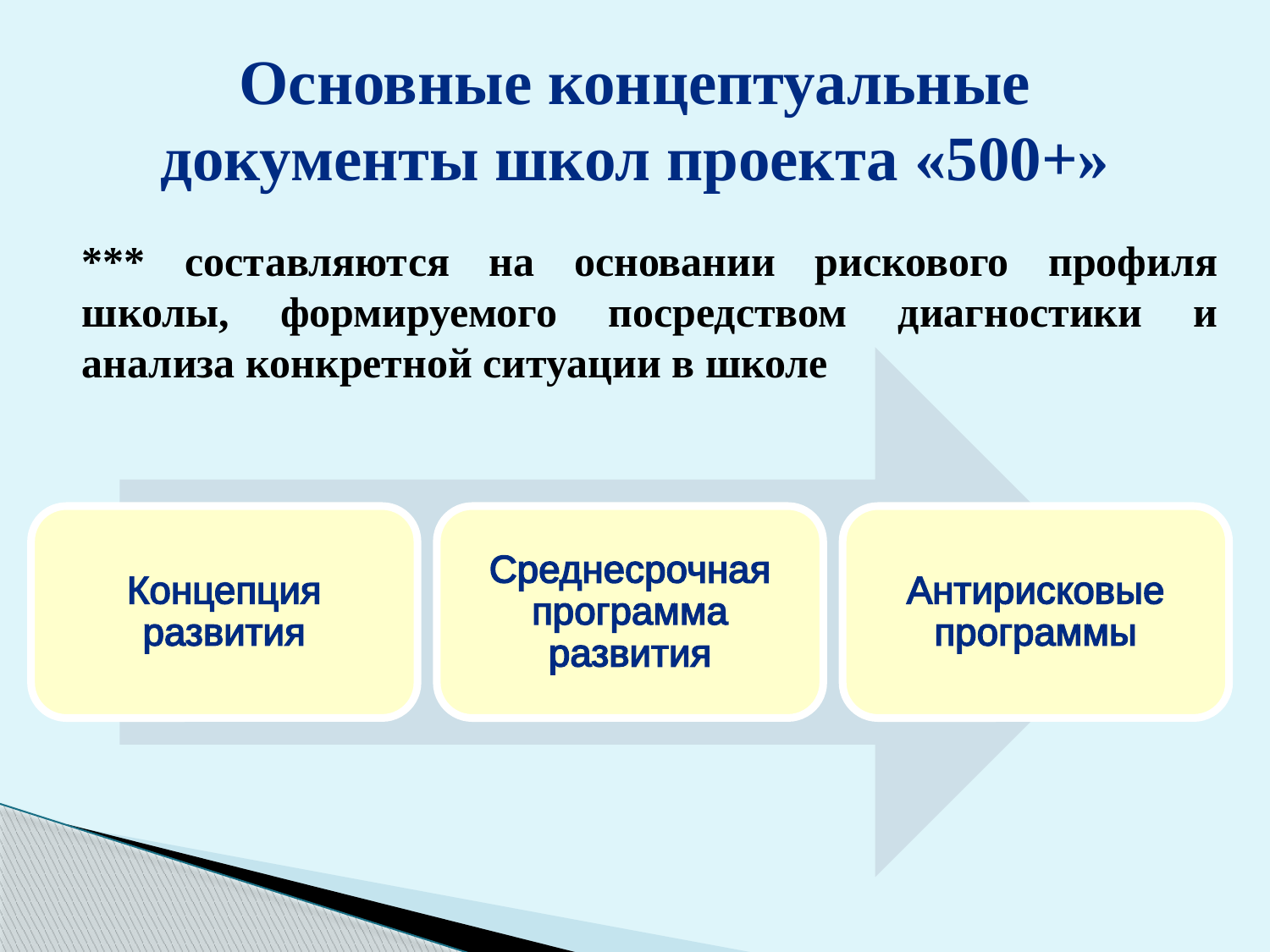

# Основные концептуальные документы школ проекта «500+»
*** составляются на основании рискового профиля школы, формируемого посредством диагностики и анализа конкретной ситуации в школе
Концепция развития
Среднесрочная программа развития
Антирисковые программы